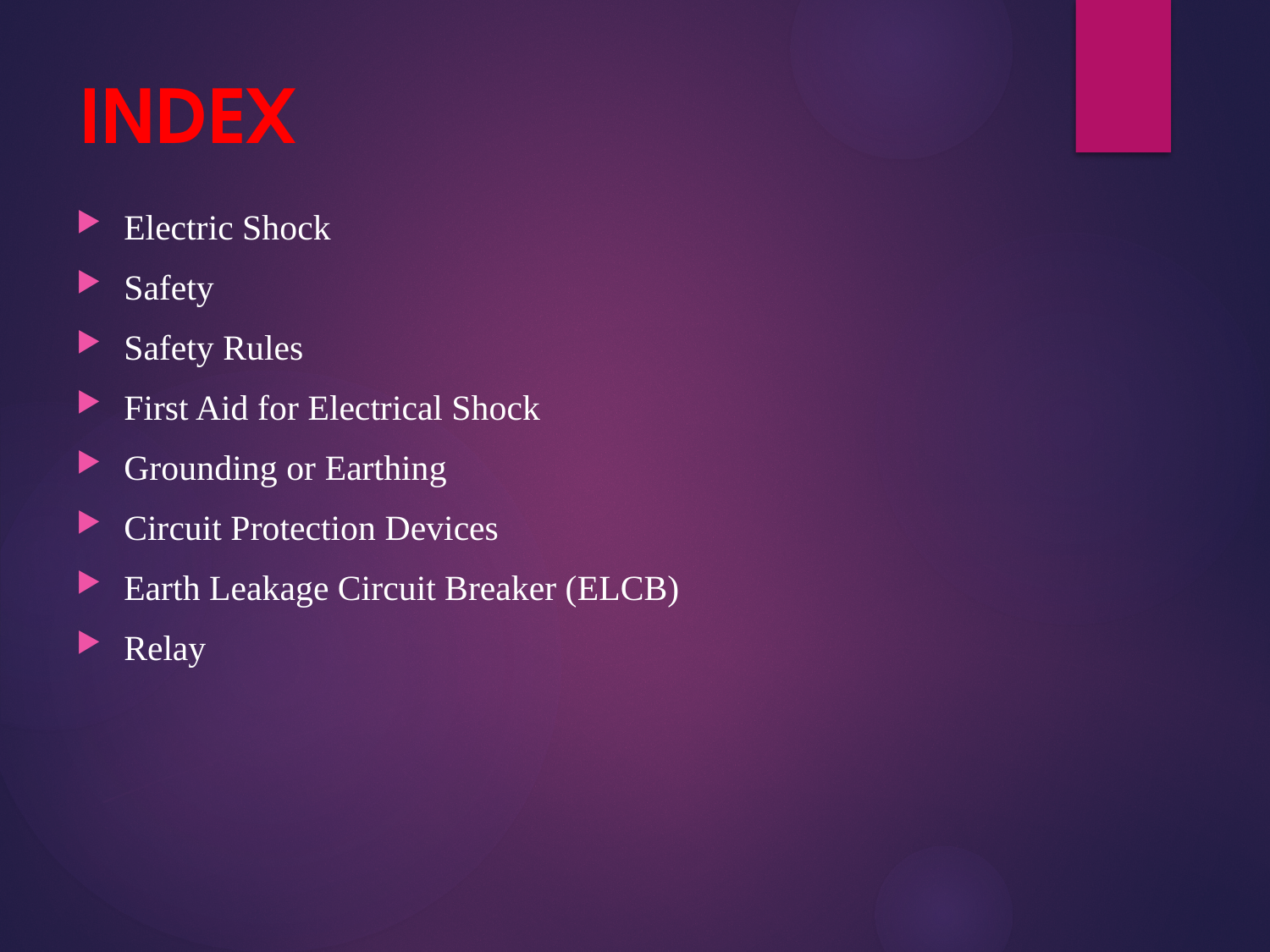

# INDEX
Electric Shock
Safety
Safety Rules
First Aid for Electrical Shock
Grounding or Earthing
Circuit Protection Devices
Earth Leakage Circuit Breaker (ELCB)
Relay